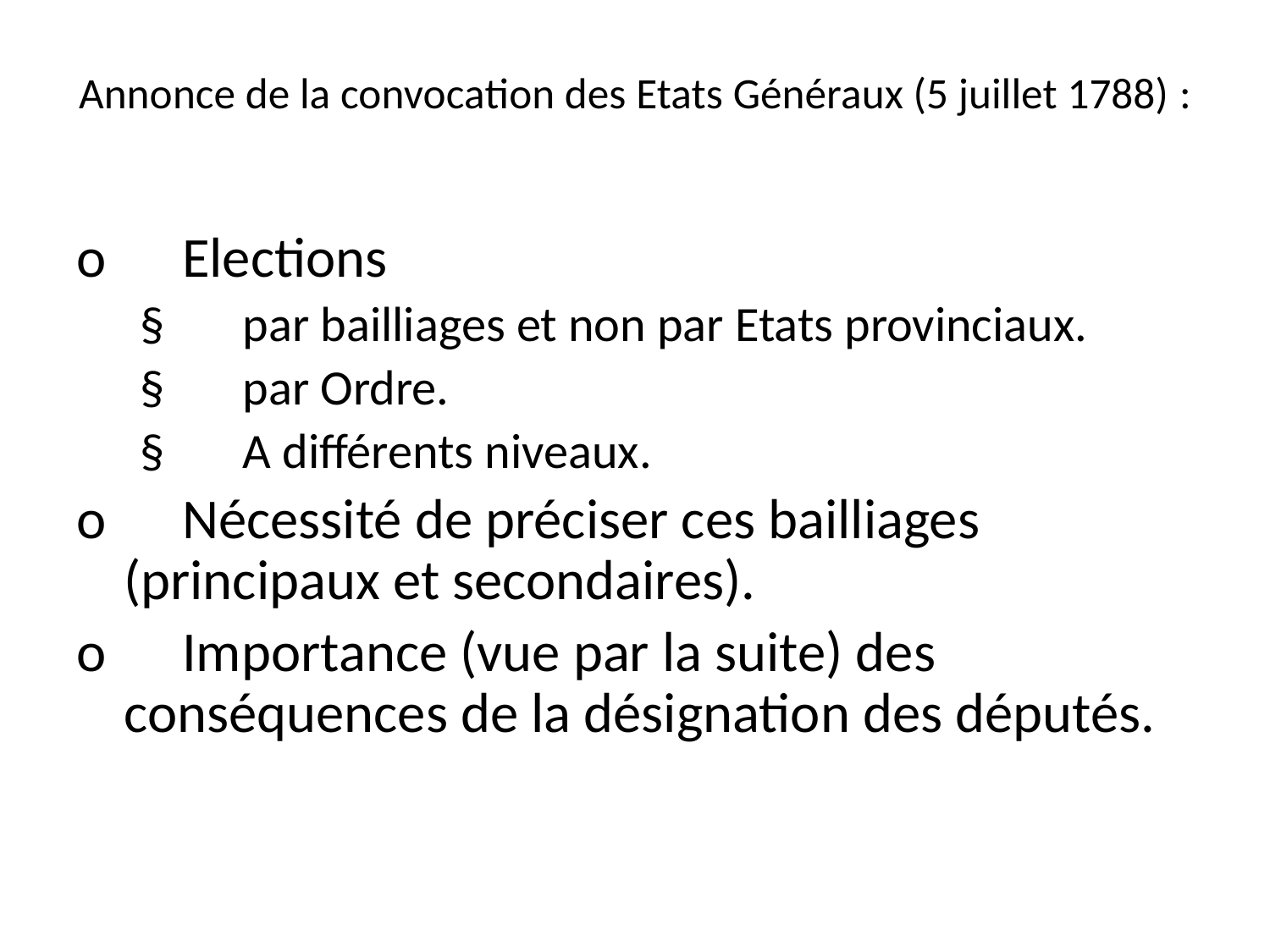

# Annonce de la convocation des Etats Généraux (5 juillet 1788) :
o      Elections
§       par bailliages et non par Etats provinciaux.
§       par Ordre.
§       A différents niveaux.
o      Nécessité de préciser ces bailliages (principaux et secondaires).
o      Importance (vue par la suite) des conséquences de la désignation des députés.